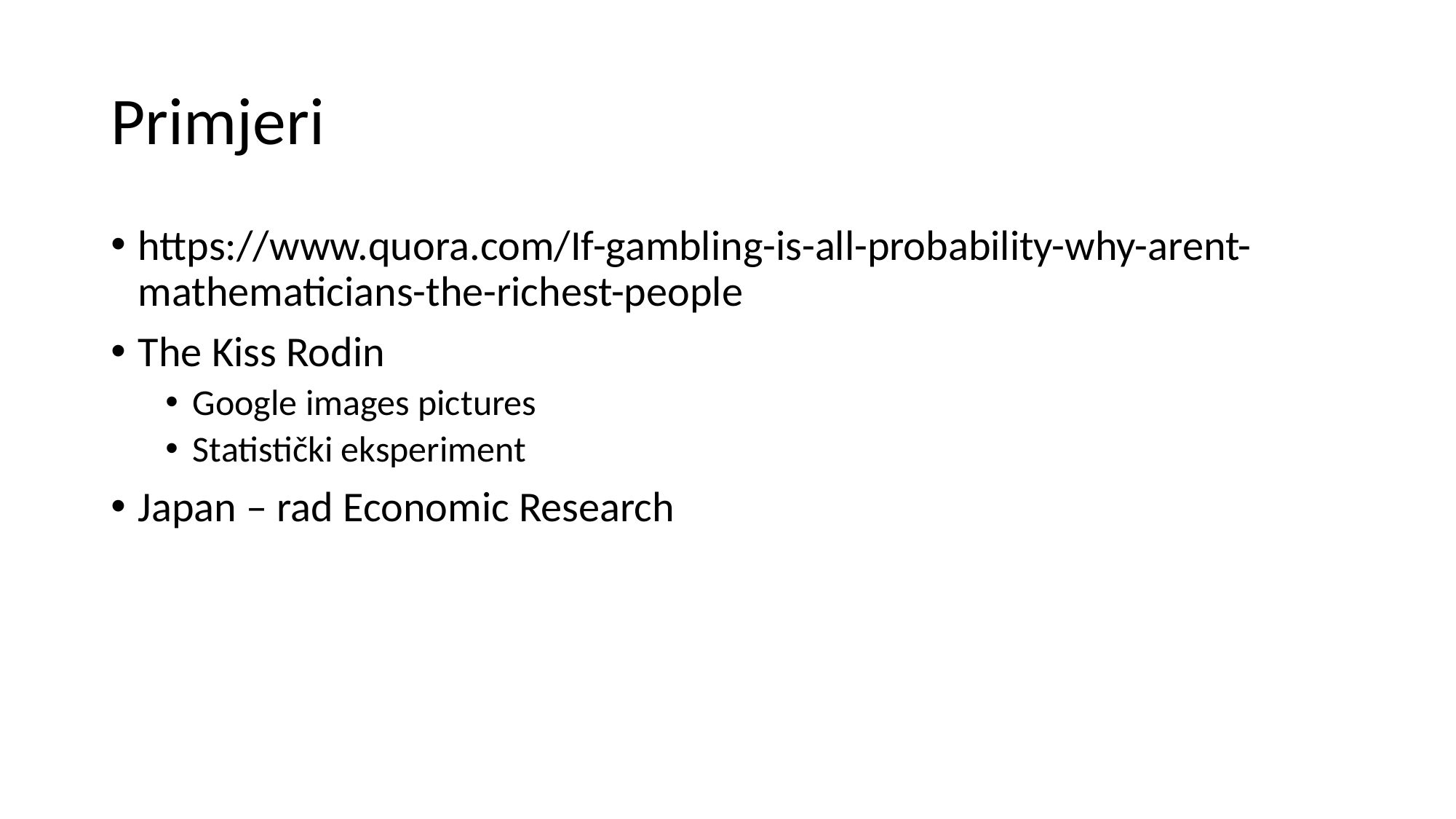

# Primjeri
https://www.quora.com/If-gambling-is-all-probability-why-arent-mathematicians-the-richest-people
The Kiss Rodin
Google images pictures
Statistički eksperiment
Japan – rad Economic Research